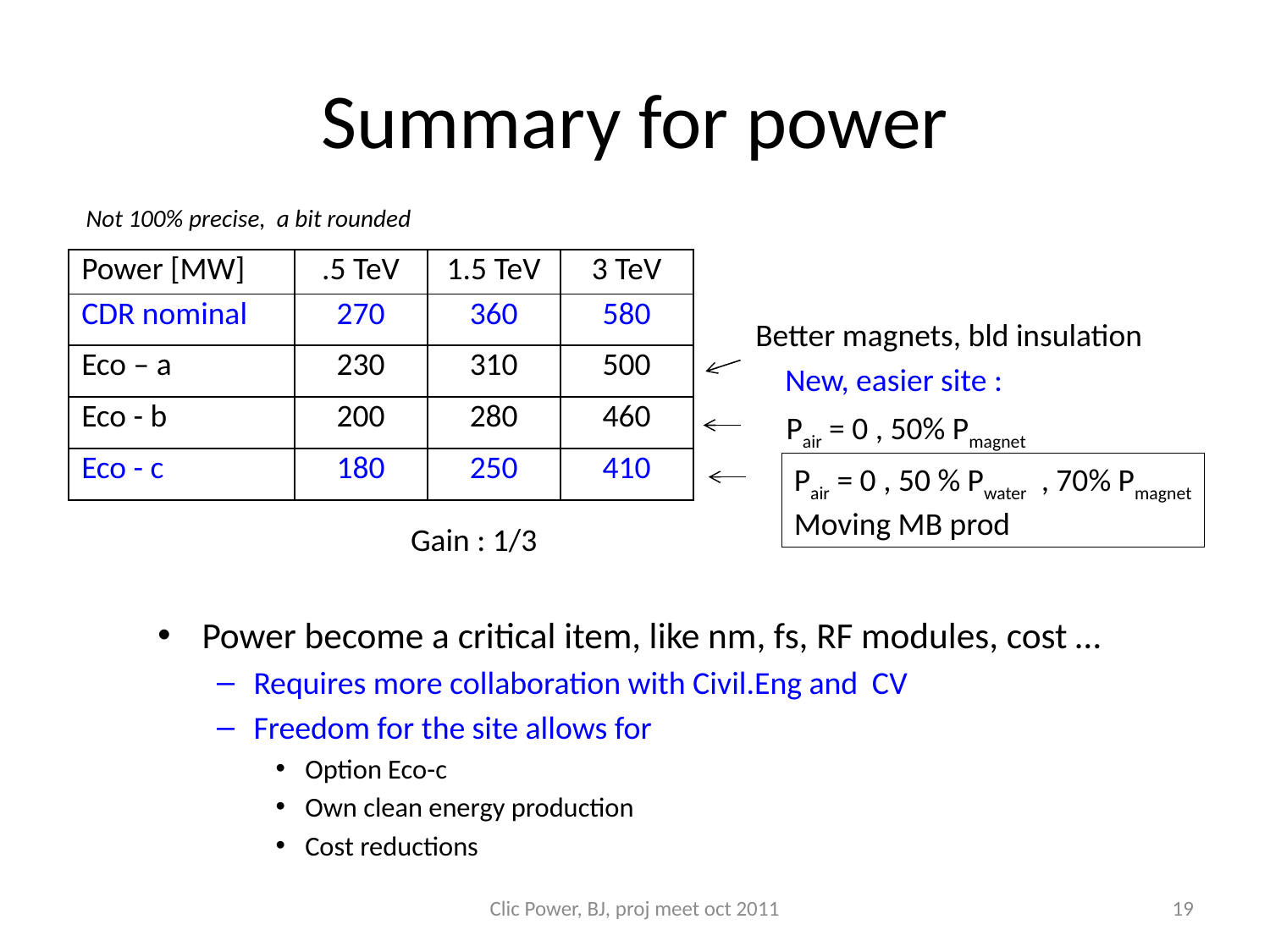

# Summary for power
Not 100% precise,  a bit rounded
| Power [MW] | .5 TeV | 1.5 TeV | 3 TeV |
| --- | --- | --- | --- |
| CDR nominal | 270 | 360 | 580 |
| Eco – a | 230 | 310 | 500 |
| Eco - b | 200 | 280 | 460 |
| Eco - c | 180 | 250 | 410 |
Better magnets, bld insulation
New, easier site :
Pair = 0 , 50% Pmagnet
Pair = 0 , 50 % Pwater  , 70% Pmagnet
Moving MB prod
Gain : 1/3
Power become a critical item, like nm, fs, RF modules, cost …
Requires more collaboration with Civil.Eng and  CV
Freedom for the site allows for
Option Eco-c
Own clean energy production
Cost reductions
Clic Power, BJ, proj meet oct 2011
19